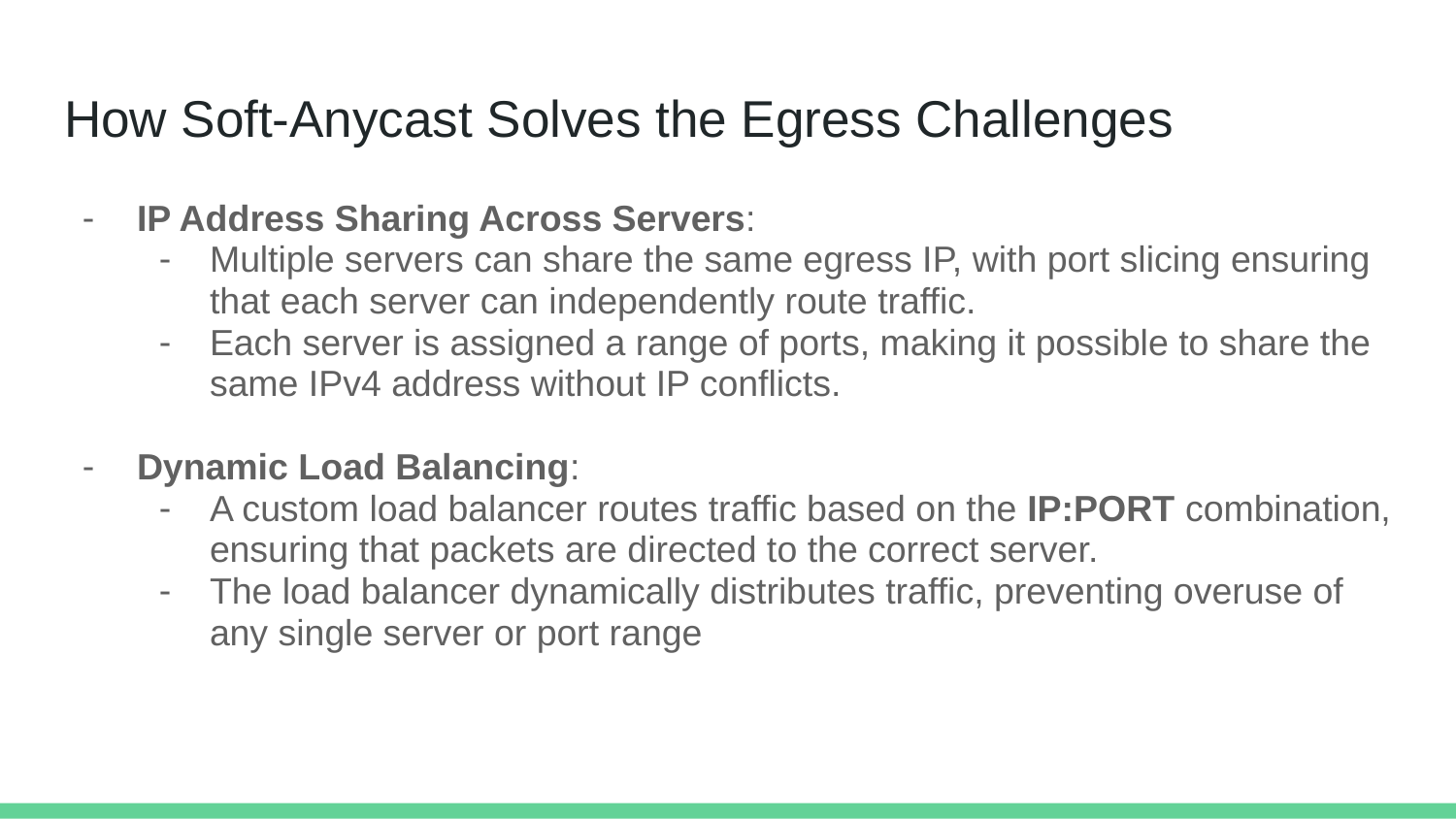

# How Soft-Anycast Solves the Egress Challenges
IP Address Sharing Across Servers:
Multiple servers can share the same egress IP, with port slicing ensuring that each server can independently route traffic.
Each server is assigned a range of ports, making it possible to share the same IPv4 address without IP conflicts.
Dynamic Load Balancing:
A custom load balancer routes traffic based on the IP:PORT combination, ensuring that packets are directed to the correct server.
The load balancer dynamically distributes traffic, preventing overuse of any single server or port range